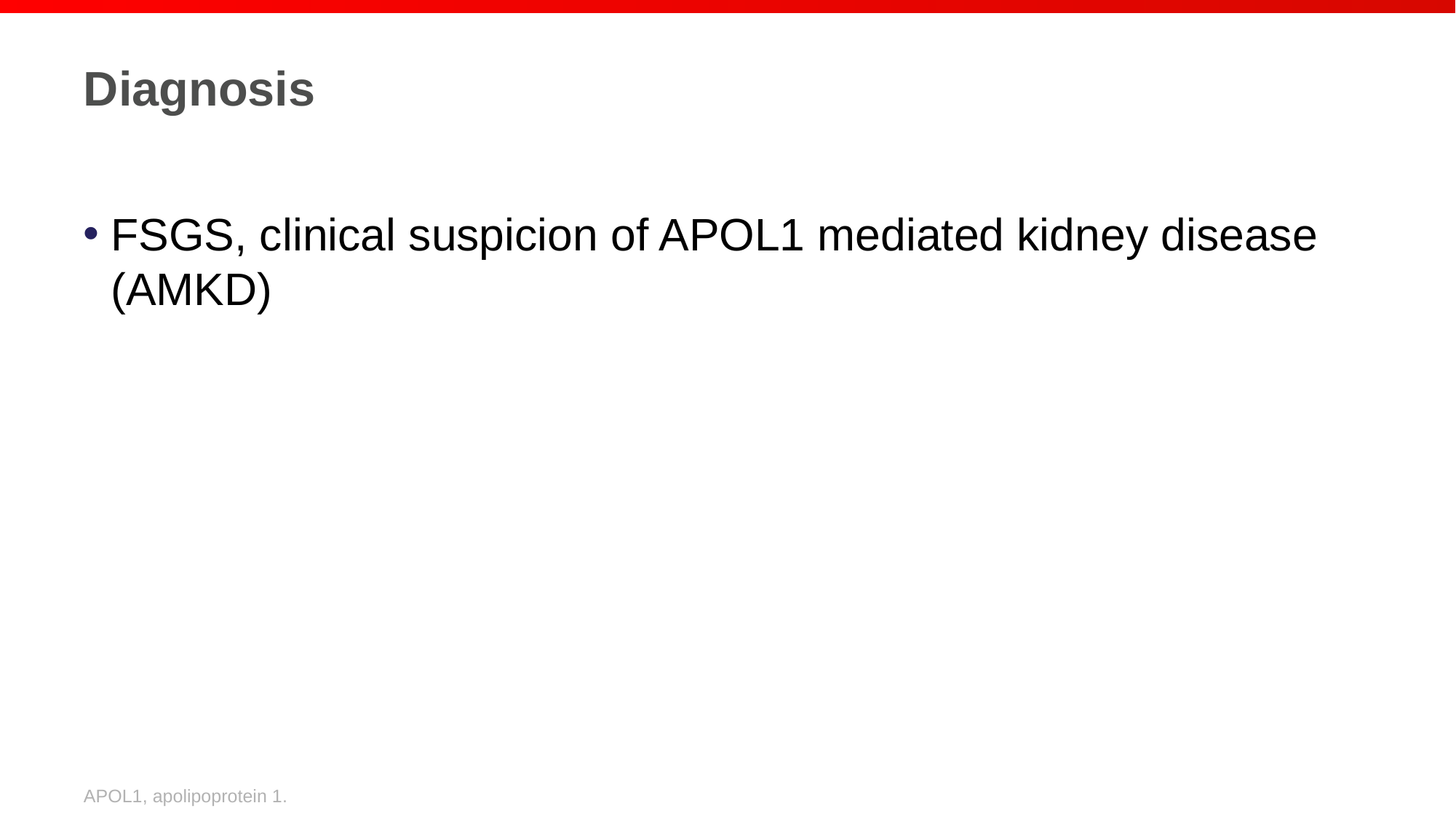

# Diagnosis
FSGS, clinical suspicion of APOL1 mediated kidney disease (AMKD)
APOL1, apolipoprotein 1.